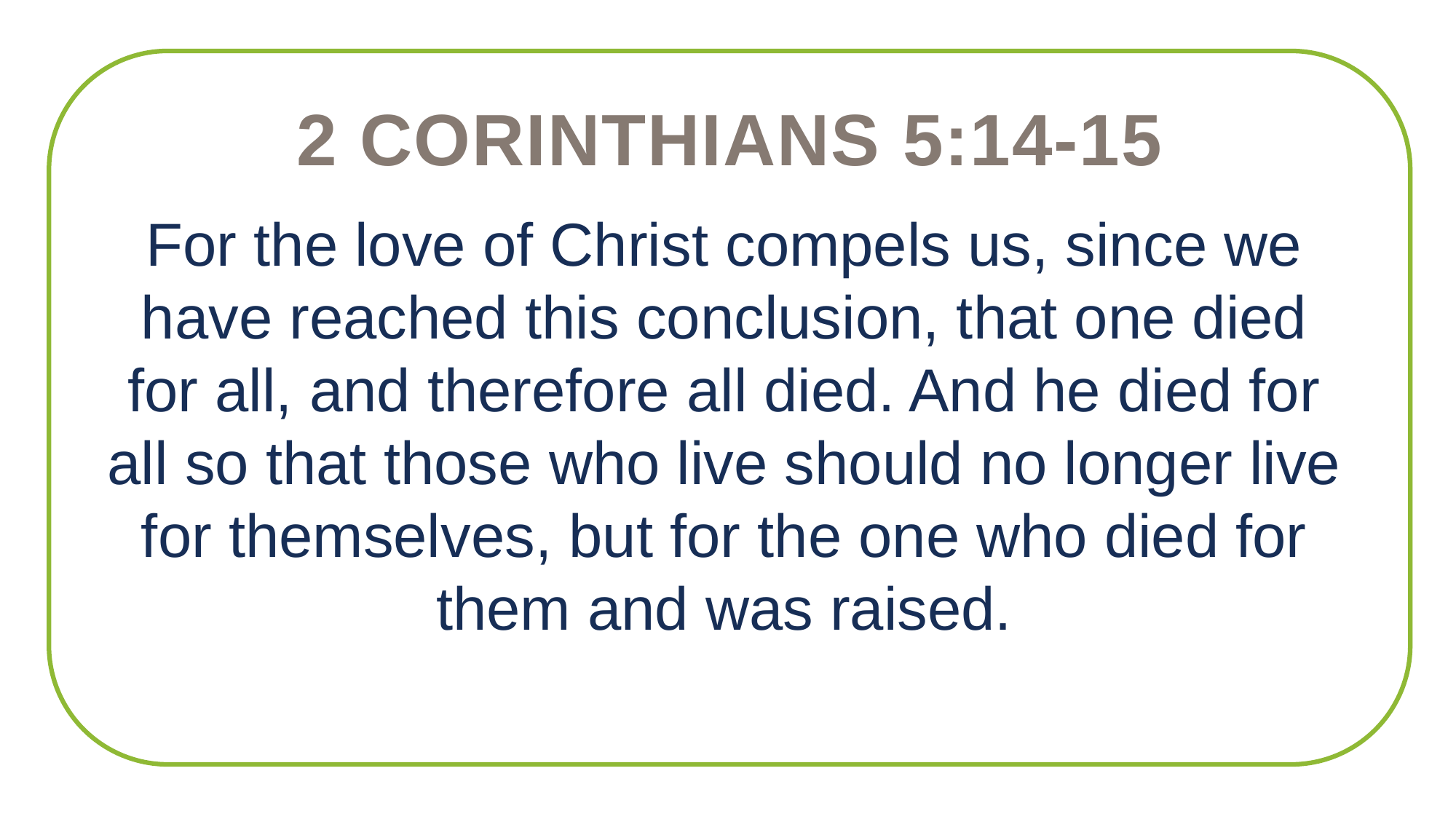

2 Corinthians 5:14-15
For the love of Christ compels us, since we have reached this conclusion, that one died for all, and therefore all died. And he died for all so that those who live should no longer live for themselves, but for the one who died for them and was raised.